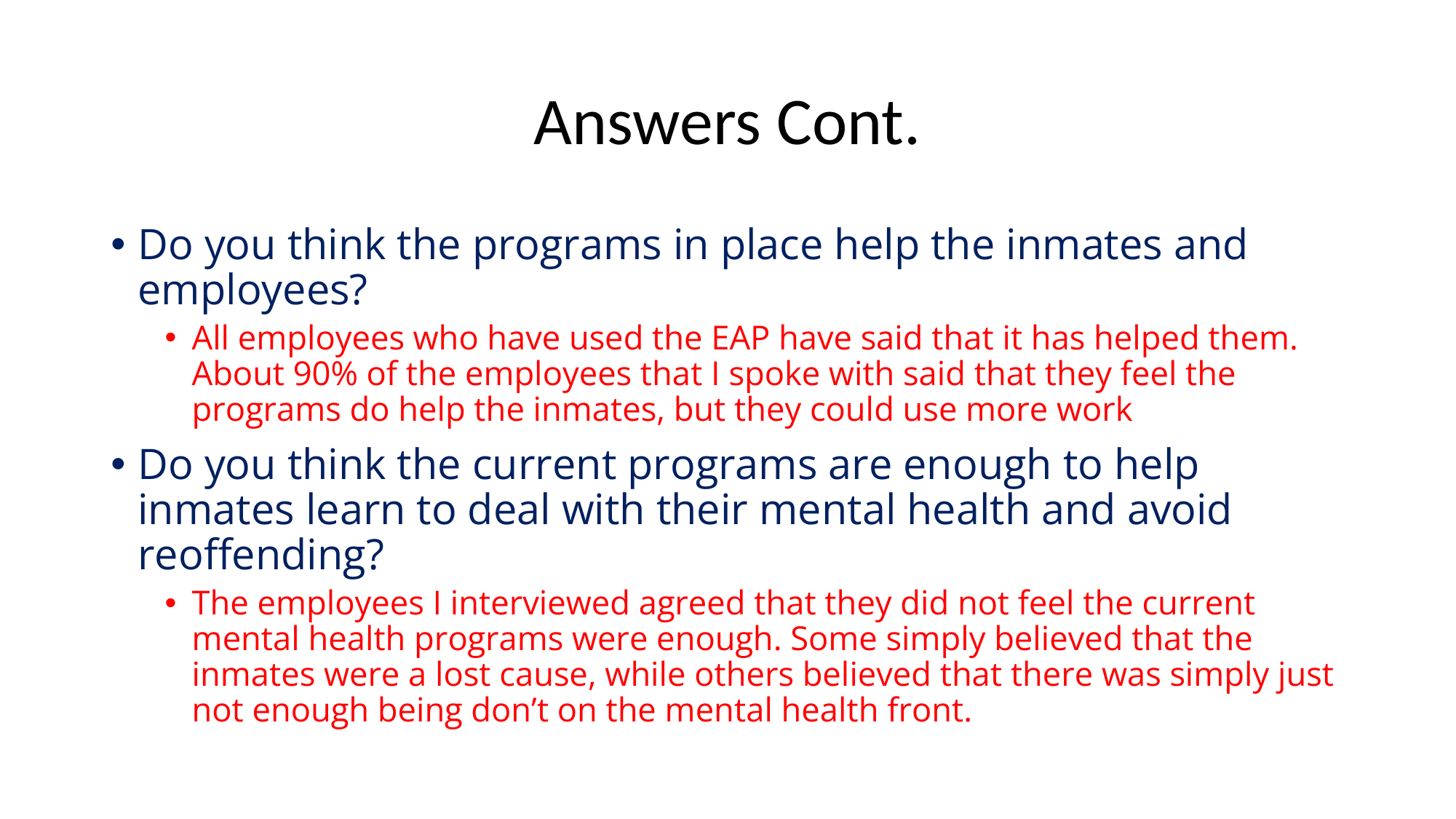

# Answers Cont.
Do you think the programs in place help the inmates and employees?
All employees who have used the EAP have said that it has helped them. About 90% of the employees that I spoke with said that they feel the programs do help the inmates, but they could use more work
Do you think the current programs are enough to help inmates learn to deal with their mental health and avoid reoffending?
The employees I interviewed agreed that they did not feel the current mental health programs were enough. Some simply believed that the inmates were a lost cause, while others believed that there was simply just not enough being don’t on the mental health front.